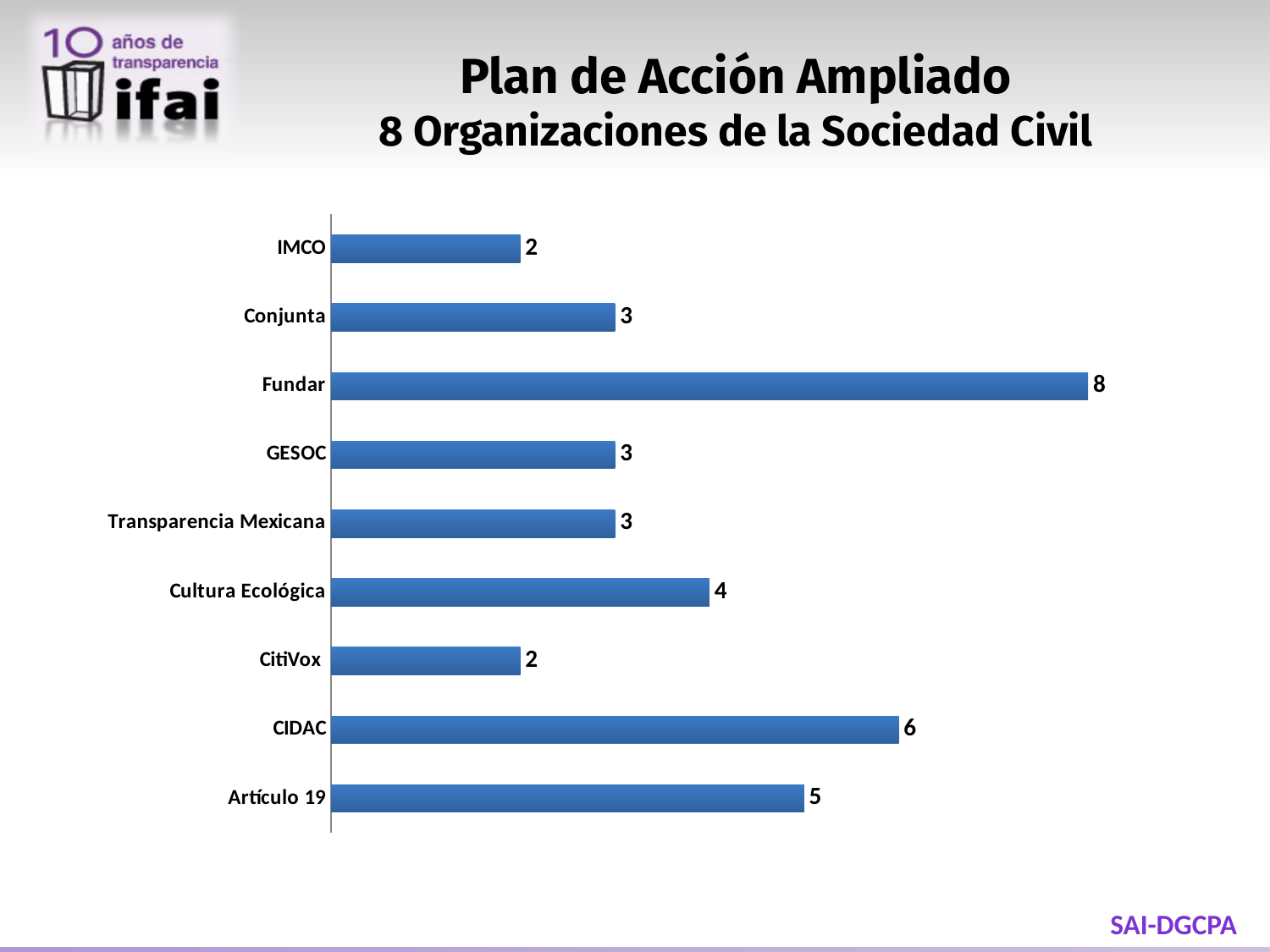

Plan de Acción Ampliado
8 Organizaciones de la Sociedad Civil

### Chart

| Category | Total |
|---|---|
| Artículo 19 | 5.0 |
| CIDAC | 6.0 |
| CitiVox  | 2.0 |
| Cultura Ecológica | 4.0 |
| Transparencia Mexicana | 3.0 |
| GESOC | 3.0 |
| Fundar | 8.0 |
| Conjunta | 3.0 |
| IMCO | 2.0 |